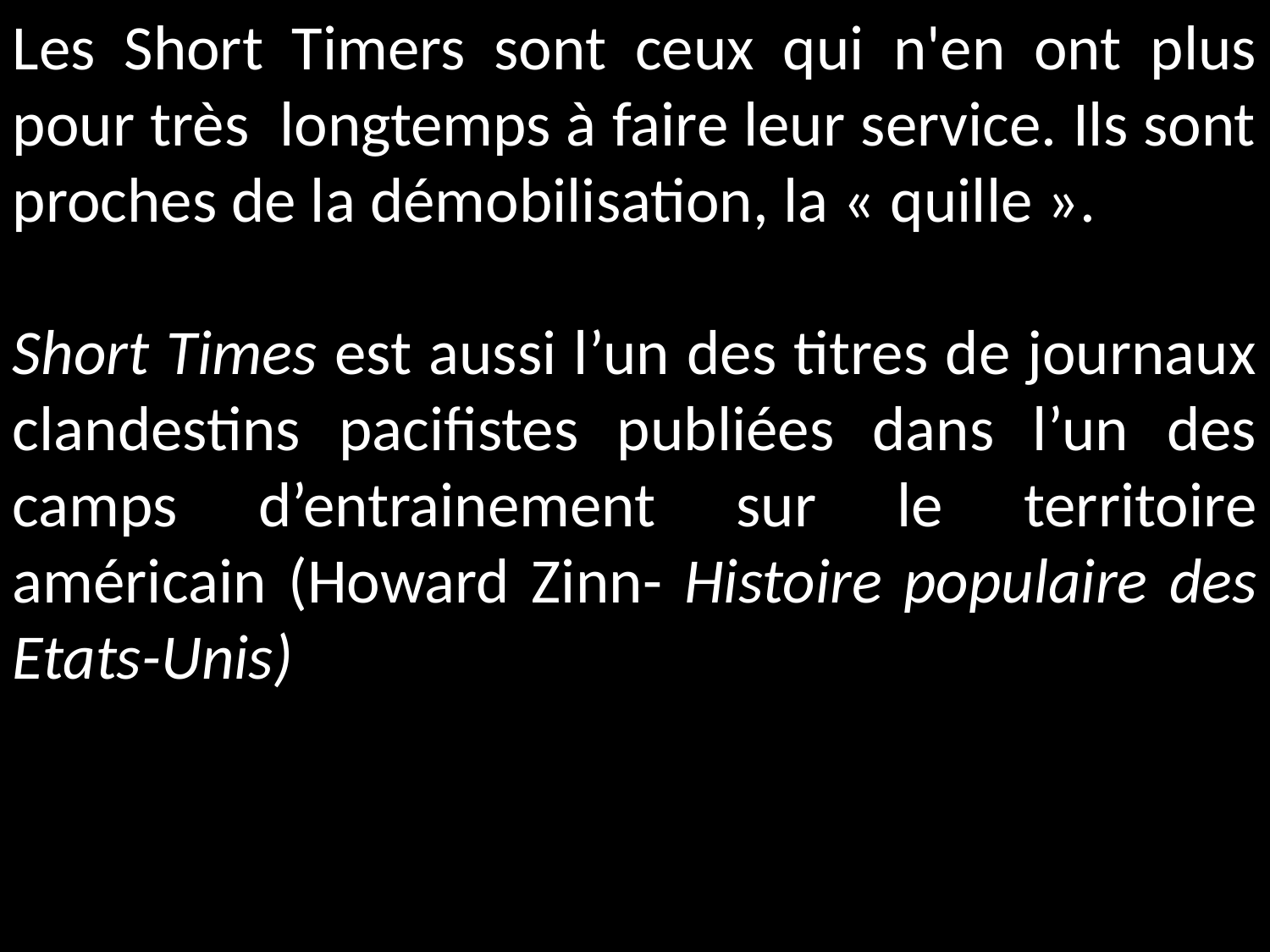

Les Short Timers sont ceux qui n'en ont plus pour très  longtemps à faire leur service. Ils sont proches de la démobilisation, la « quille ».

Short Times est aussi l’un des titres de journaux clandestins pacifistes publiées dans l’un des camps d’entrainement sur le territoire américain (Howard Zinn- Histoire populaire des Etats-Unis)